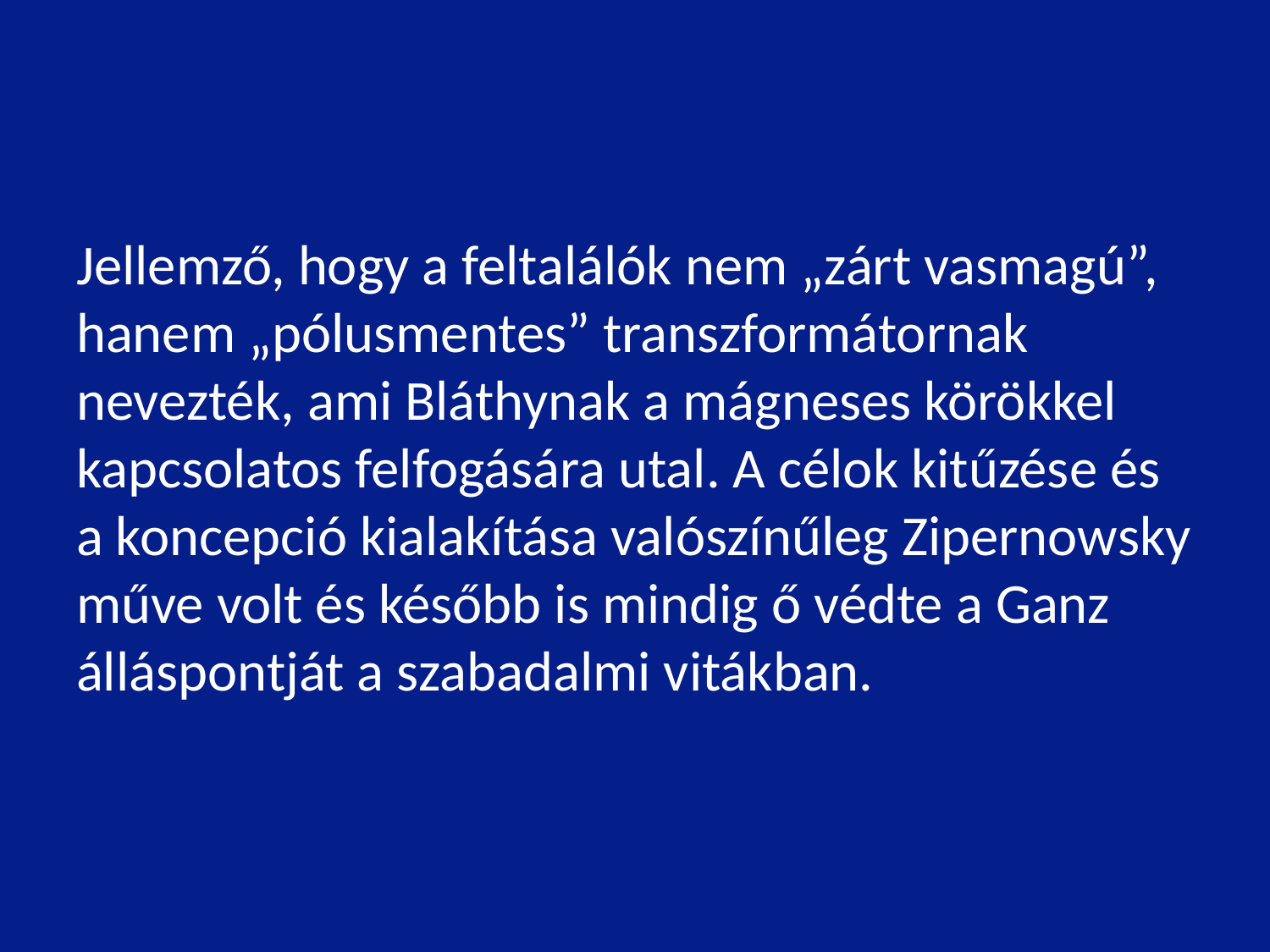

Jellemző, hogy a feltalálók nem „zárt vasmagú”, hanem „pólusmentes” transzformátornak nevezték, ami Bláthynak a mágneses körökkel kapcsolatos felfogására utal. A célok kitűzése és a koncepció kialakítása valószínűleg Zipernowsky műve volt és később is mindig ő védte a Ganz álláspontját a szabadalmi vitákban.